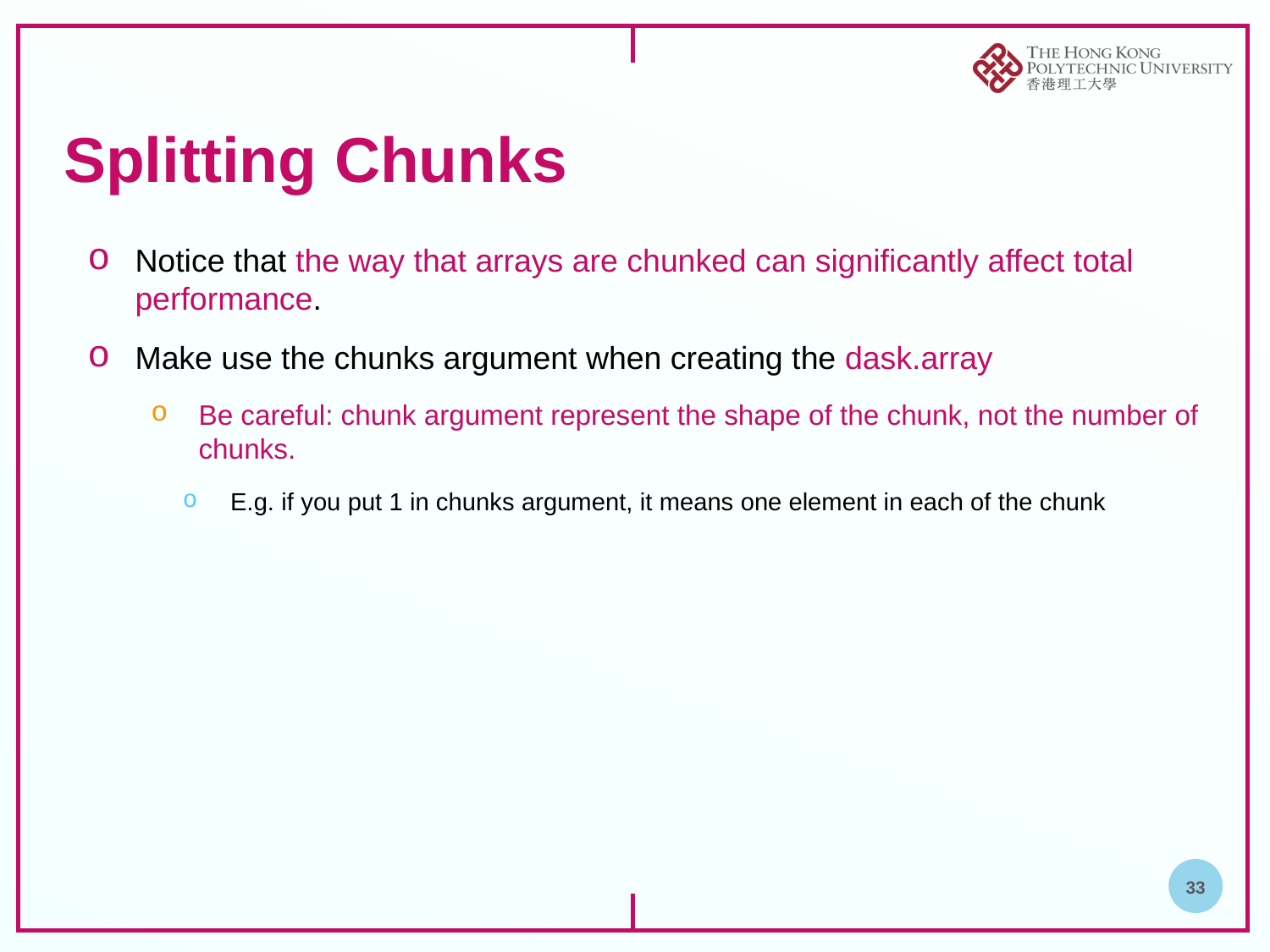

# Splitting Chunks
Notice that the way that arrays are chunked can significantly affect total performance.
Make use the chunks argument when creating the dask.array
Be careful: chunk argument represent the shape of the chunk, not the number of chunks.
E.g. if you put 1 in chunks argument, it means one element in each of the chunk